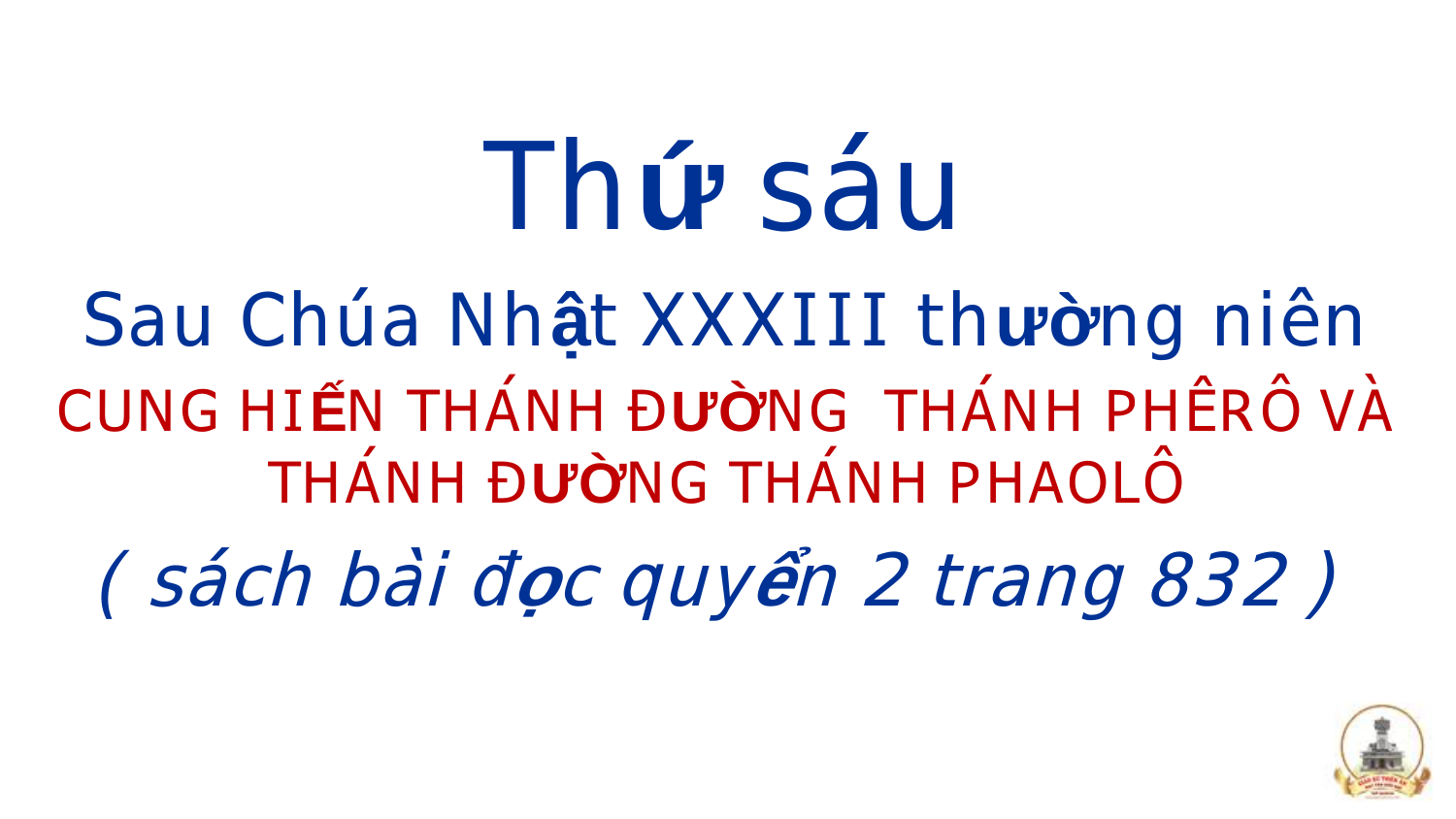

Thứ sáu
Sau Chúa Nhật XXXIII thường niên
CUNG HIẾN THÁNH ĐƯỜNG  THÁNH PHÊRÔ VÀ THÁNH ĐƯỜNG THÁNH PHAOLÔ
( sách bài đọc quyển 2 trang 832 )
#